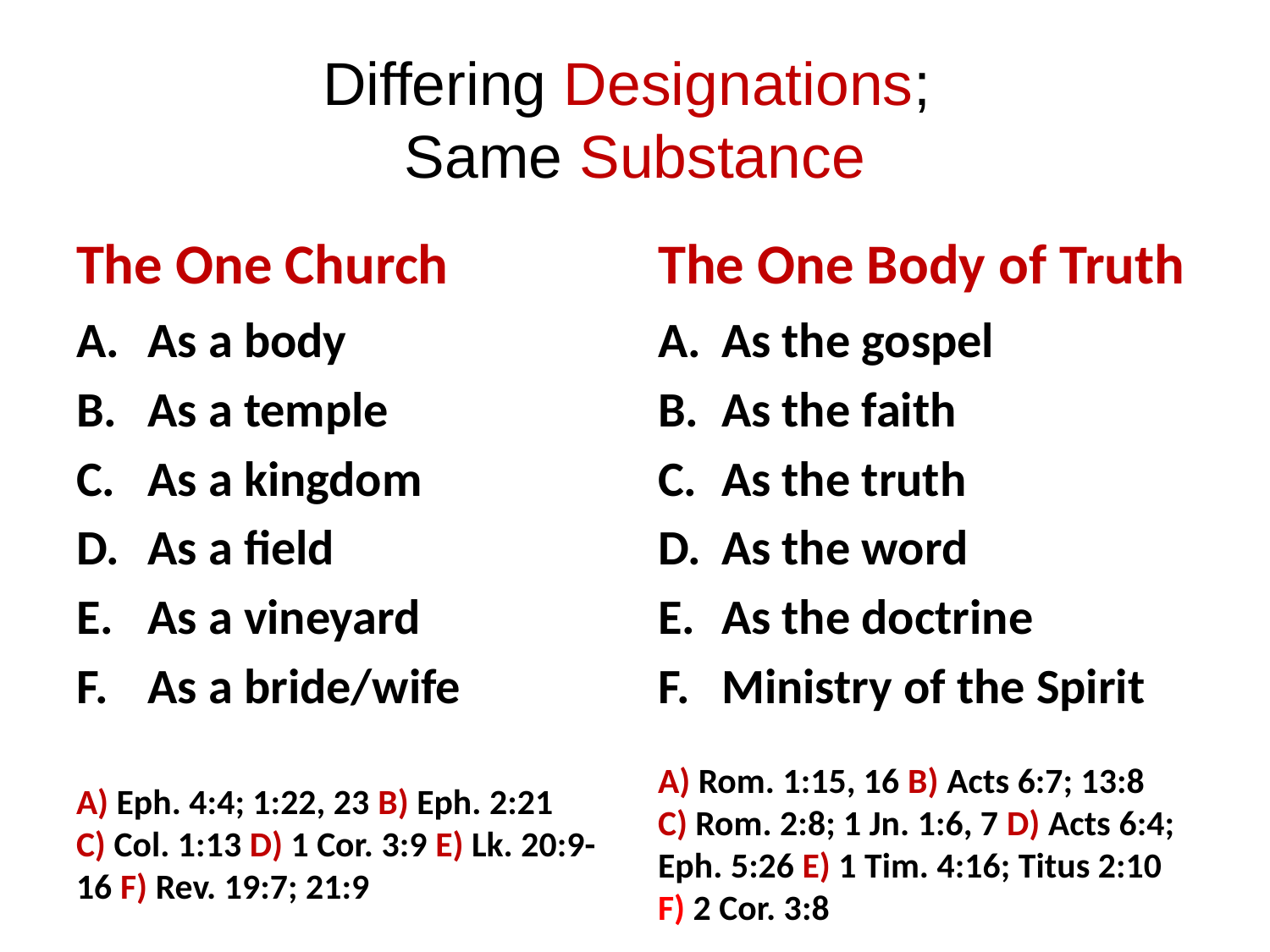

# Differing Designations; Same Substance
The One Church
The One Body of Truth
As a body
As a temple
As a kingdom
As a field
As a vineyard
As a bride/wife
A) Eph. 4:4; 1:22, 23 B) Eph. 2:21
C) Col. 1:13 D) 1 Cor. 3:9 E) Lk. 20:9-16 F) Rev. 19:7; 21:9

As the gospel
As the faith
As the truth
As the word
As the doctrine
Ministry of the Spirit
A) Rom. 1:15, 16 B) Acts 6:7; 13:8
C) Rom. 2:8; 1 Jn. 1:6, 7 D) Acts 6:4; Eph. 5:26 E) 1 Tim. 4:16; Titus 2:10 F) 2 Cor. 3:8